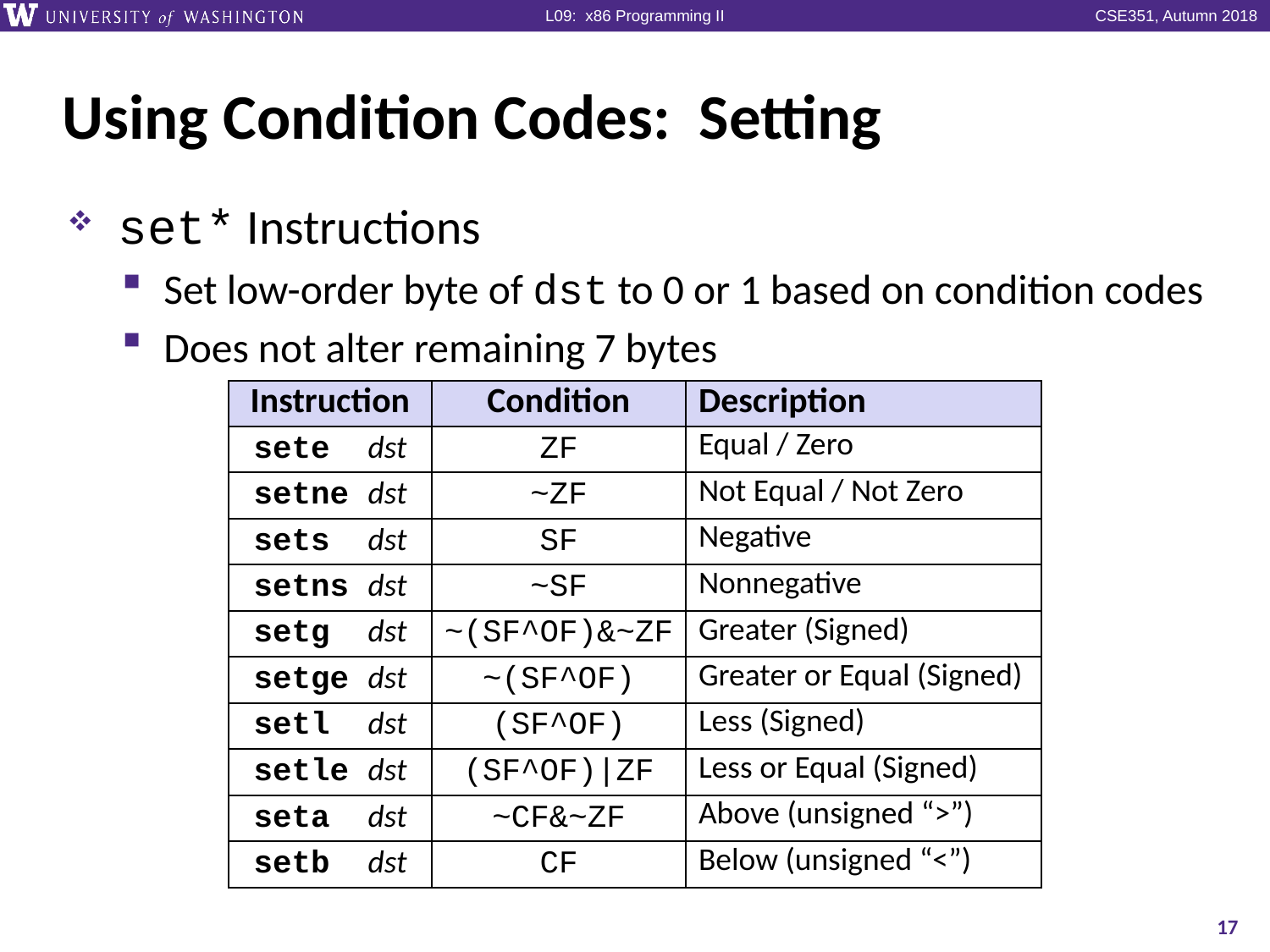

# Using Condition Codes:  Setting
set* Instructions
Set low-order byte of dst to 0 or 1 based on condition codes
Does not alter remaining 7 bytes

| Instruction | Condition | Description |
| --- | --- | --- |
| sete dst | ZF | Equal / Zero |
| setne dst | ~ZF | Not Equal / Not Zero |
| sets dst | SF | Negative |
| setns dst | ~SF | Nonnegative |
| setg dst | ~(SF^OF)&~ZF | Greater (Signed) |
| setge dst | ~(SF^OF) | Greater or Equal (Signed) |
| setl dst | (SF^OF) | Less (Signed) |
| setle dst | (SF^OF)|ZF | Less or Equal (Signed) |
| seta dst | ~CF&~ZF | Above (unsigned “>”) |
| setb dst | CF | Below (unsigned “<”) |
17